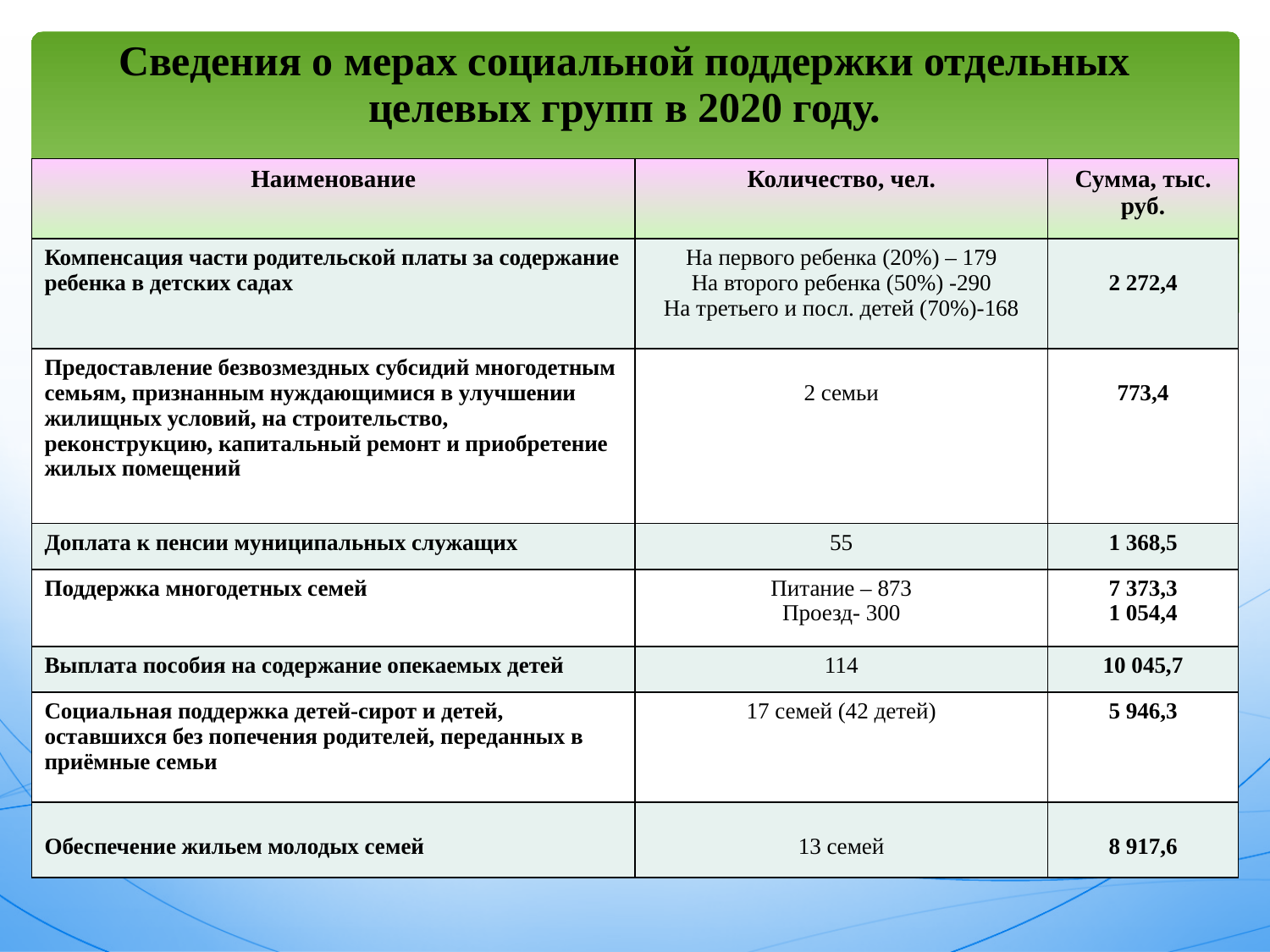

# Сведения о мерах социальной поддержки отдельных целевых групп в 2020 году.
| Наименование | Количество, чел. | Сумма, тыс. руб. |
| --- | --- | --- |
| Компенсация части родительской платы за содержание ребенка в детских садах | На первого ребенка (20%) – 179 На второго ребенка (50%) -290 На третьего и посл. детей (70%)-168 | 2 272,4 |
| Предоставление безвозмездных субсидий многодетным семьям, признанным нуждающимися в улучшении жилищных условий, на строительство, реконструкцию, капитальный ремонт и приобретение жилых помещений | 2 семьи | 773,4 |
| Доплата к пенсии муниципальных служащих | 55 | 1 368,5 |
| Поддержка многодетных семей | Питание – 873 Проезд- 300 | 7 373,3 1 054,4 |
| Выплата пособия на содержание опекаемых детей | 114 | 10 045,7 |
| Социальная поддержка детей-сирот и детей, оставшихся без попечения родителей, переданных в приёмные семьи | 17 семей (42 детей) | 5 946,3 |
| Обеспечение жильем молодых семей | 13 семей | 8 917,6 |